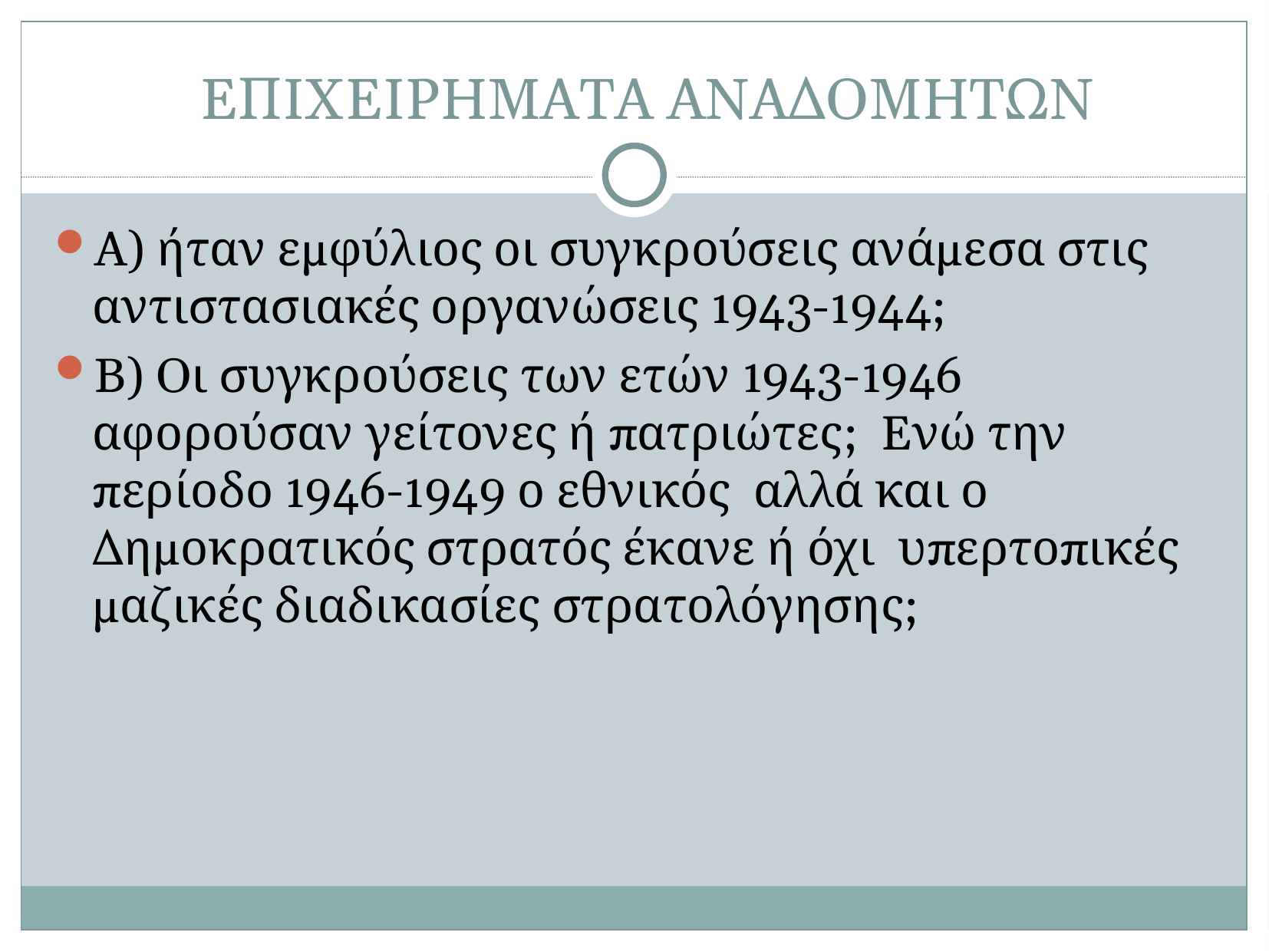

# ΕΠΙΧΕΙΡΗΜΑΤΑ ΑΝΑΔΟΜΗΤΩΝ
Α) ήταν εμφύλιος οι συγκρούσεις ανάμεσα στις αντιστασιακές οργανώσεις 1943-1944;
Β) Οι συγκρούσεις των ετών 1943-1946 αφορούσαν γείτονες ή πατριώτες;  Ενώ την περίοδο 1946-1949 ο εθνικός  αλλά και ο Δημοκρατικός στρατός έκανε ή όχι  υπερτοπικές μαζικές διαδικασίες στρατολόγησης;